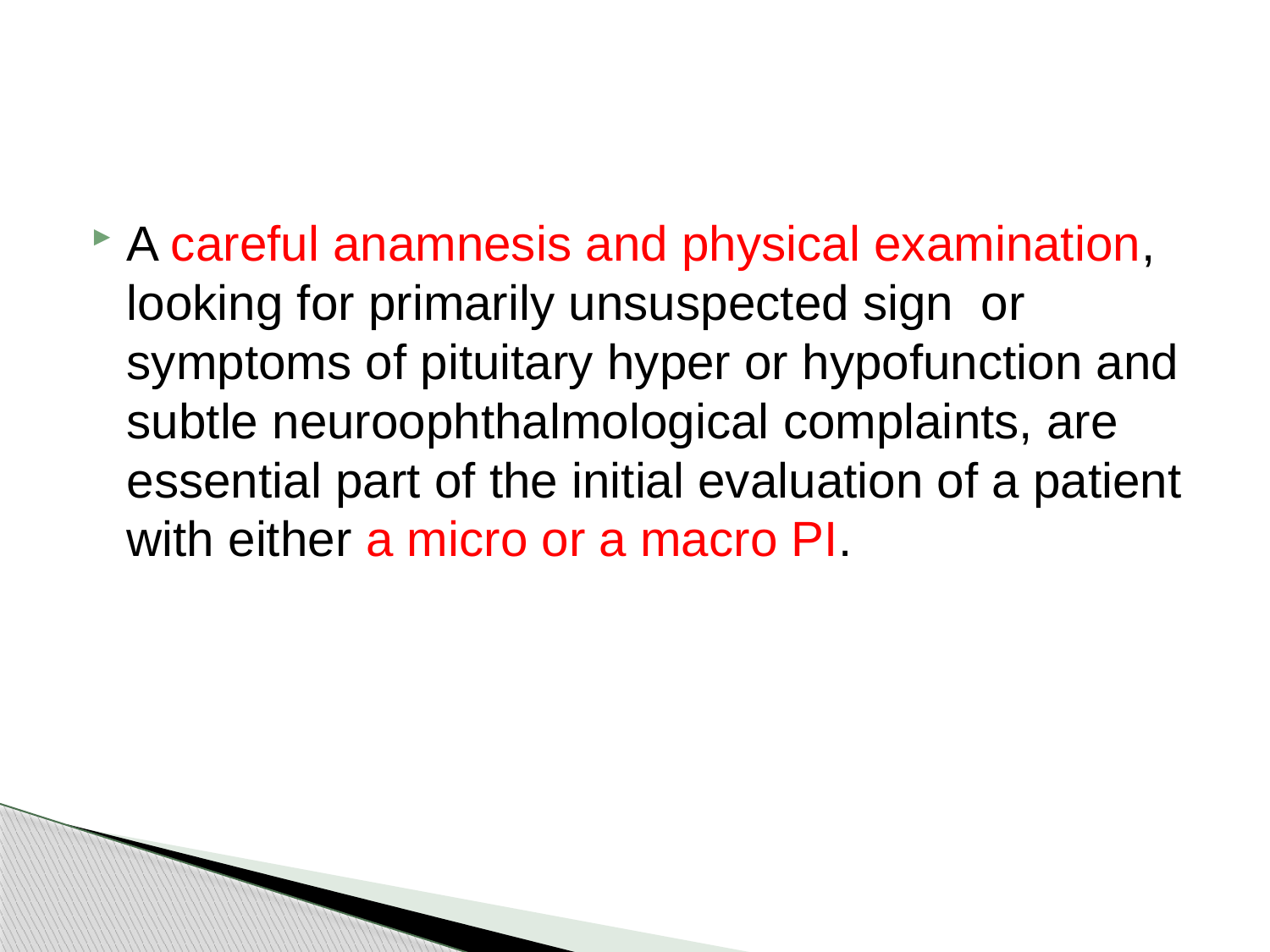

#
A careful anamnesis and physical examination, looking for primarily unsuspected sign  or symptoms of pituitary hyper or hypofunction and subtle neuroophthalmological complaints, are essential part of the initial evaluation of a patient with either a micro or a macro PI.